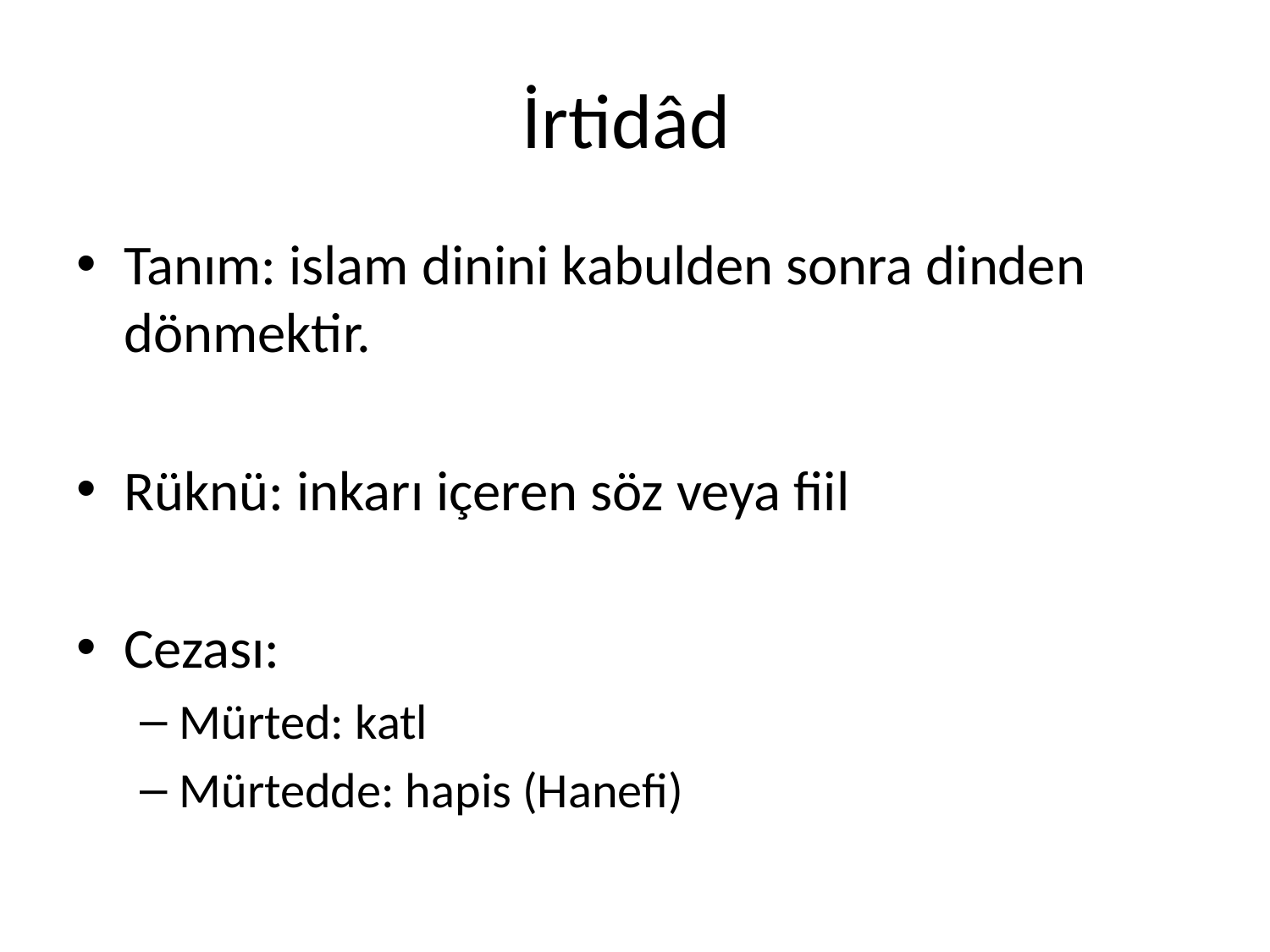

# İrtidâd
Tanım: islam dinini kabulden sonra dinden dönmektir.

Rüknü: inkarı içeren söz veya fiil

Cezası:
Mürted: katl
Mürtedde: hapis (Hanefi)